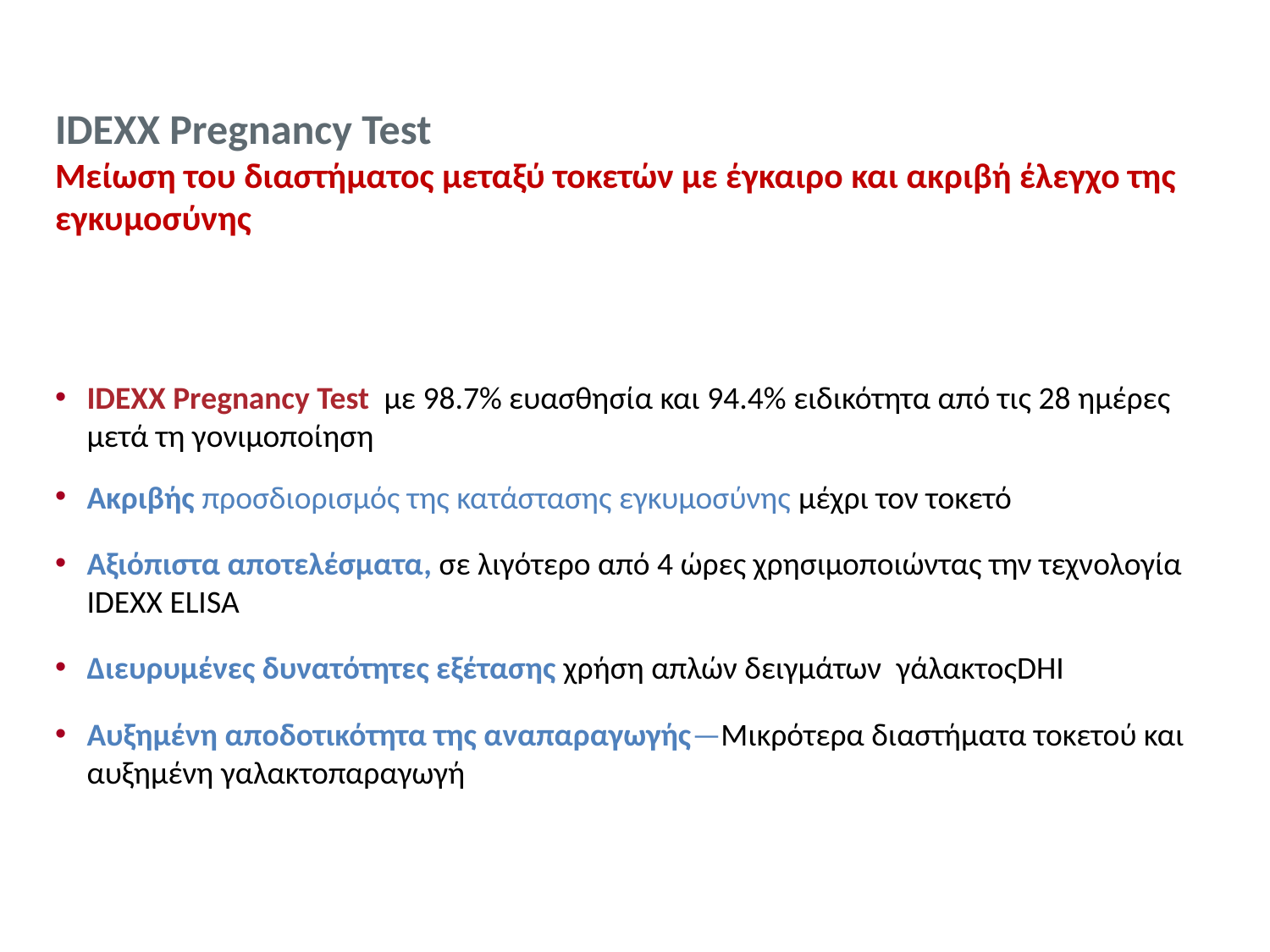

IDEXX Pregnancy Test
Μείωση του διαστήματος μεταξύ τοκετών με έγκαιρο και ακριβή έλεγχο της εγκυμοσύνης

IDEXX Pregnancy Test  με 98.7% ευασθησία και 94.4% ειδικότητα από τις 28 ημέρες μετά τη γονιμοποίηση
Ακριβής προσδιορισμός της κατάστασης εγκυμοσύνης μέχρι τον τοκετό
Αξιόπιστα αποτελέσματα, σε λιγότερο από 4 ώρες χρησιμοποιώντας την τεχνολογία IDEXX ELISA
Διευρυμένες δυνατότητες εξέτασης χρήση απλών δειγμάτων  γάλακτοςDHI
Αυξημένη αποδοτικότητα της αναπαραγωγής—Μικρότερα διαστήματα τοκετού και αυξημένη γαλακτοπαραγωγή